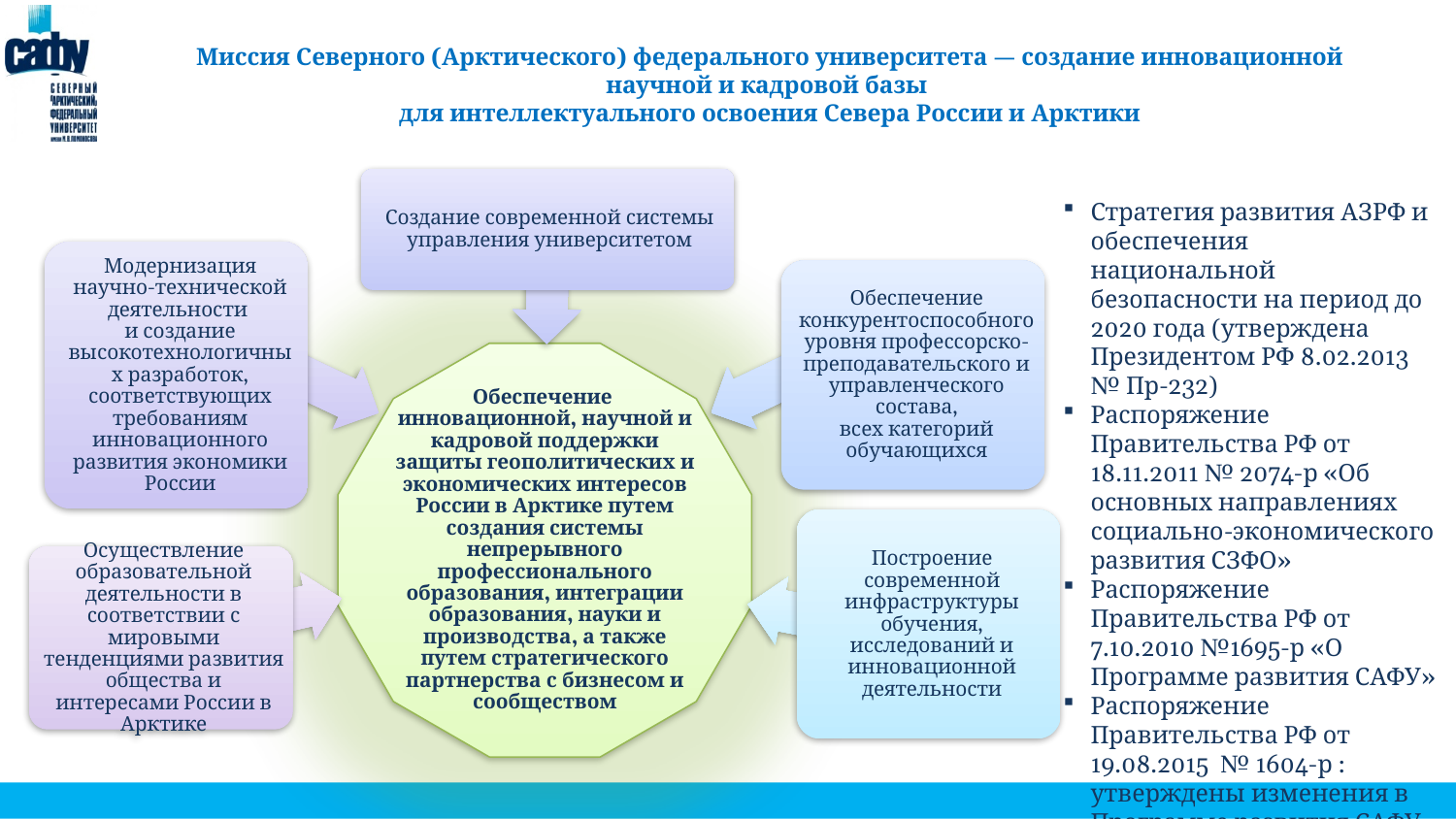

# Миссия Северного (Арктического) федерального университета — создание инновационной научной и кадровой базы для интеллектуального освоения Севера России и Арктики
Обеспечение
инновационной, научной и кадровой поддержки защиты геополитических и экономических интересов России в Арктике путем создания системы непрерывного профессионального образования, интеграции образования, науки и производства, а также путем стратегического партнерства с бизнесом и сообществом
Осуществление образовательной деятельности в соответствии с мировыми тенденциями развития общества и интересами России в Арктике
Модернизация научно-технической деятельности
и создание высокотехнологичных разработок, соответствующих требованиям инновационного развития экономики России
Создание современной системы управления университетом
Обеспечение конкурентоспособного уровня профессорско-преподавательского и управленческого состава,
всех категорий обучающихся
Построение современной инфраструктуры обучения, исследований и инновационной деятельности
Стратегия развития АЗРФ и обеспечения национальной безопасности на период до 2020 года (утверждена Президентом РФ 8.02.2013 № Пр-232)
Распоряжение Правительства РФ от 18.11.2011 № 2074-р «Об основных направлениях
социально-экономического развития СЗФО»
Распоряжение Правительства РФ от 7.10.2010 №1695-р «О Программе развития САФУ»
Распоряжение Правительства РФ от 19.08.2015  № 1604-р : утверждены изменения в Программе развития САФУ имени М.В. Ломоносова до 2020 года.